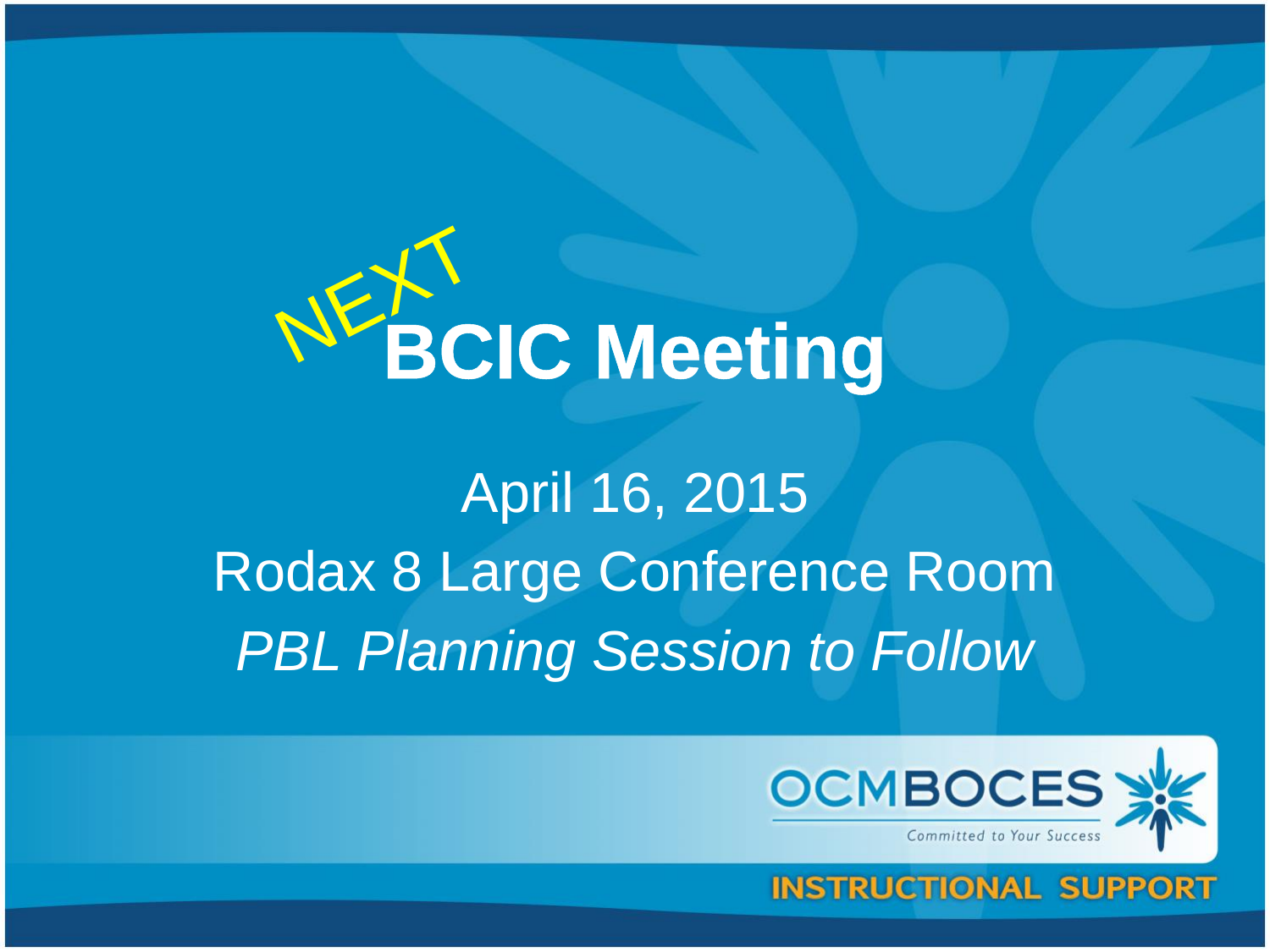

NEXT
# BCIC Meeting
April 16, 2015
Rodax 8 Large Conference Room
PBL Planning Session to Follow